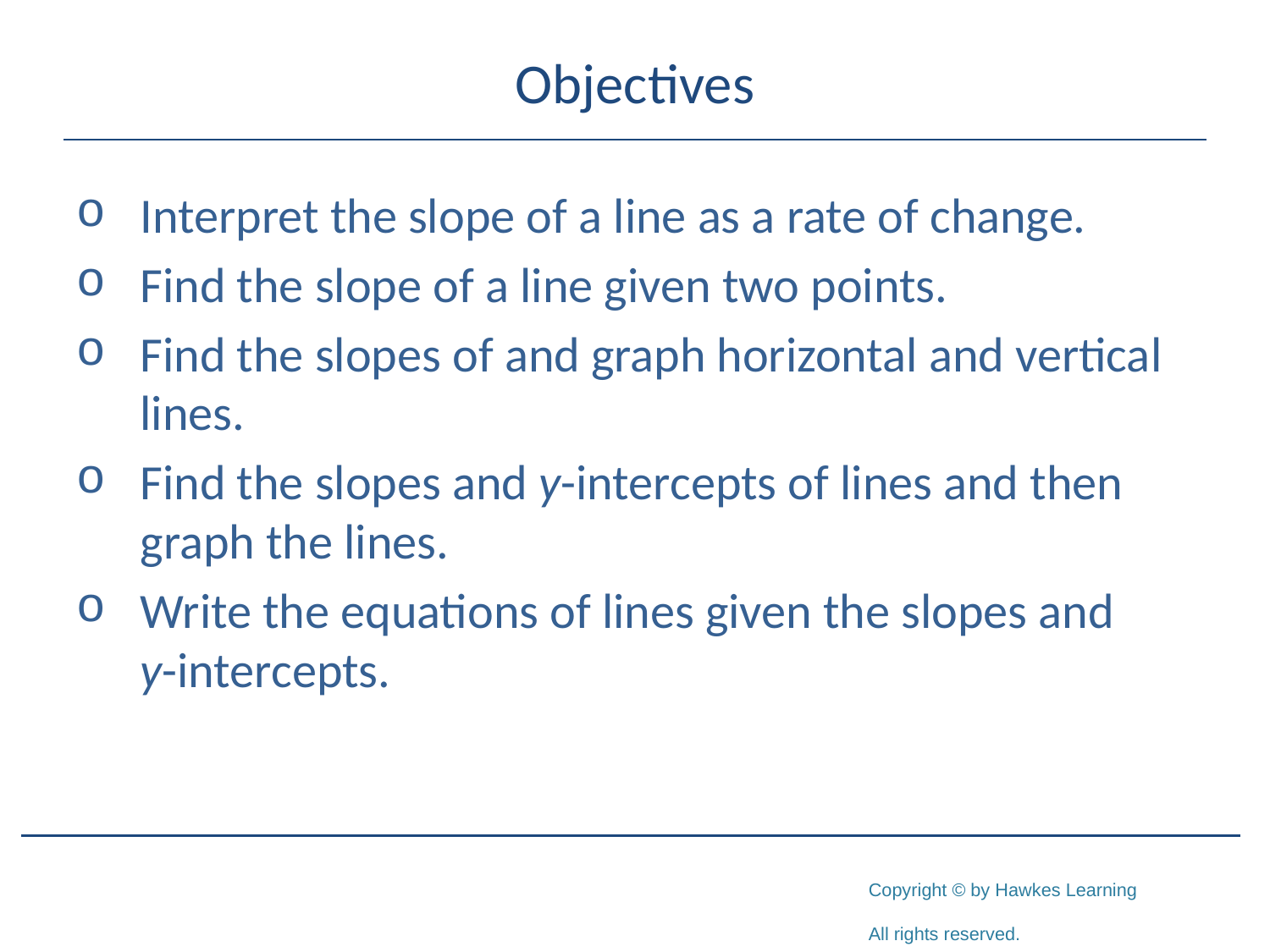

# Objectives
Interpret the slope of a line as a rate of change.
Find the slope of a line given two points.
Find the slopes of and graph horizontal and vertical lines.
Find the slopes and y-intercepts of lines and then graph the lines.
Write the equations of lines given the slopes and     y-intercepts.